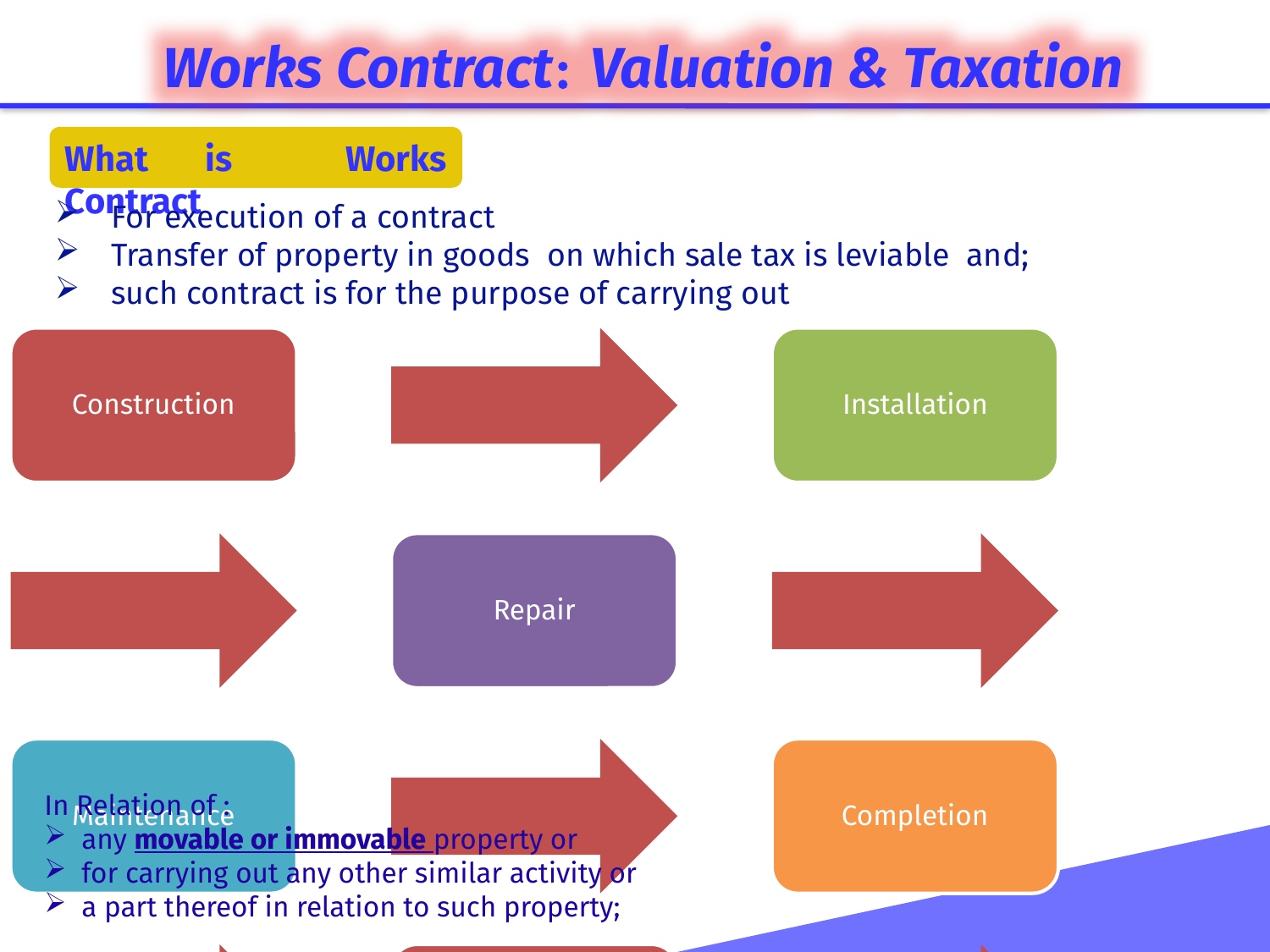

Works Contract: Valuation & Taxation
What is  Works Contract
For execution of a contract
Transfer of property in goods  on which sale tax is leviable  and;
such contract is for the purpose of carrying out
Construction
Installation
Repair
Maintenance
Completion
In Relation of :
 any movable or immovable property or
 for carrying out any other similar activity or
 a part thereof in relation to such property;